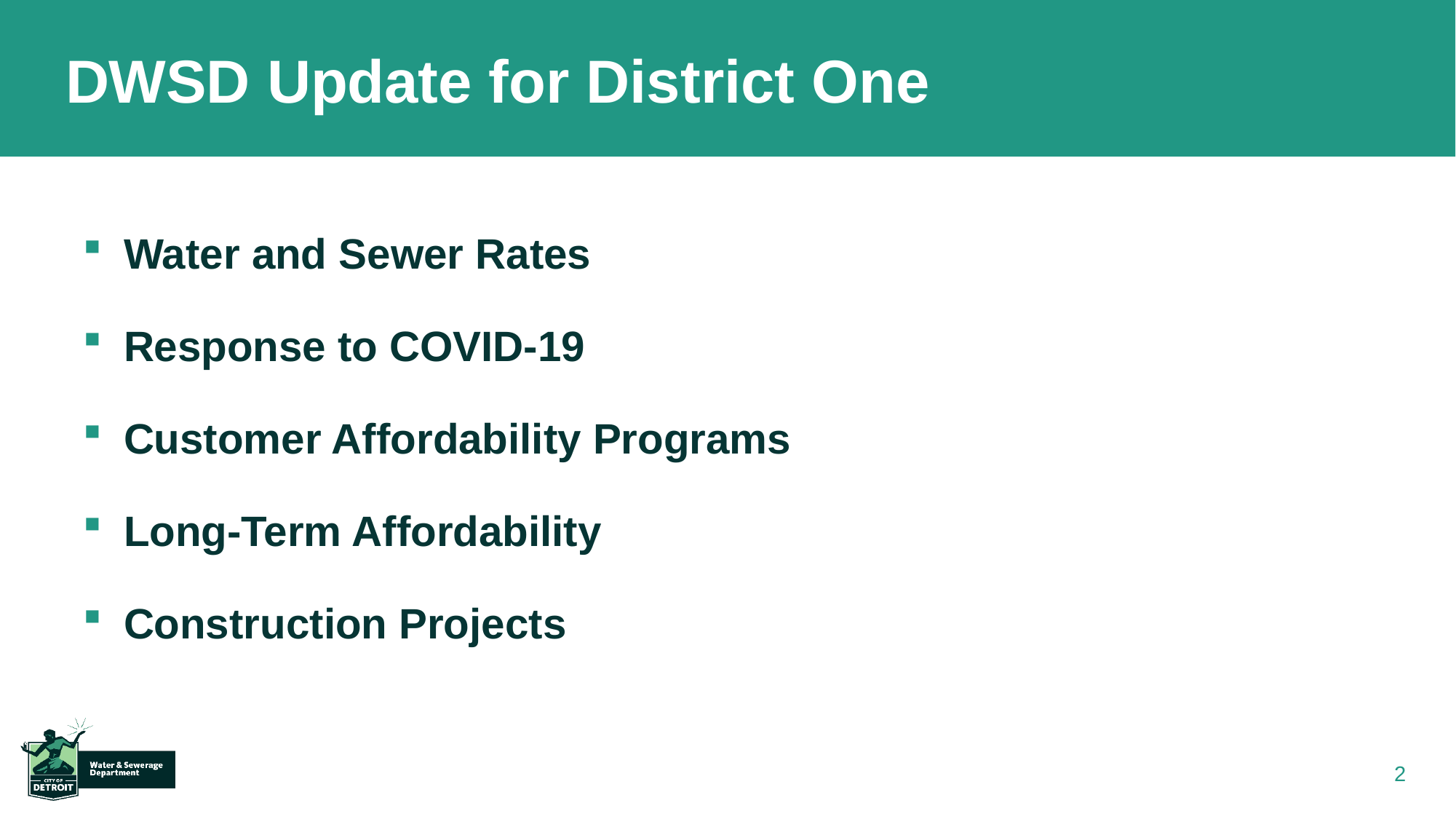

# DWSD Update for District One
Water and Sewer Rates

Response to COVID-19

Customer Affordability Programs

Long-Term Affordability

Construction Projects

2